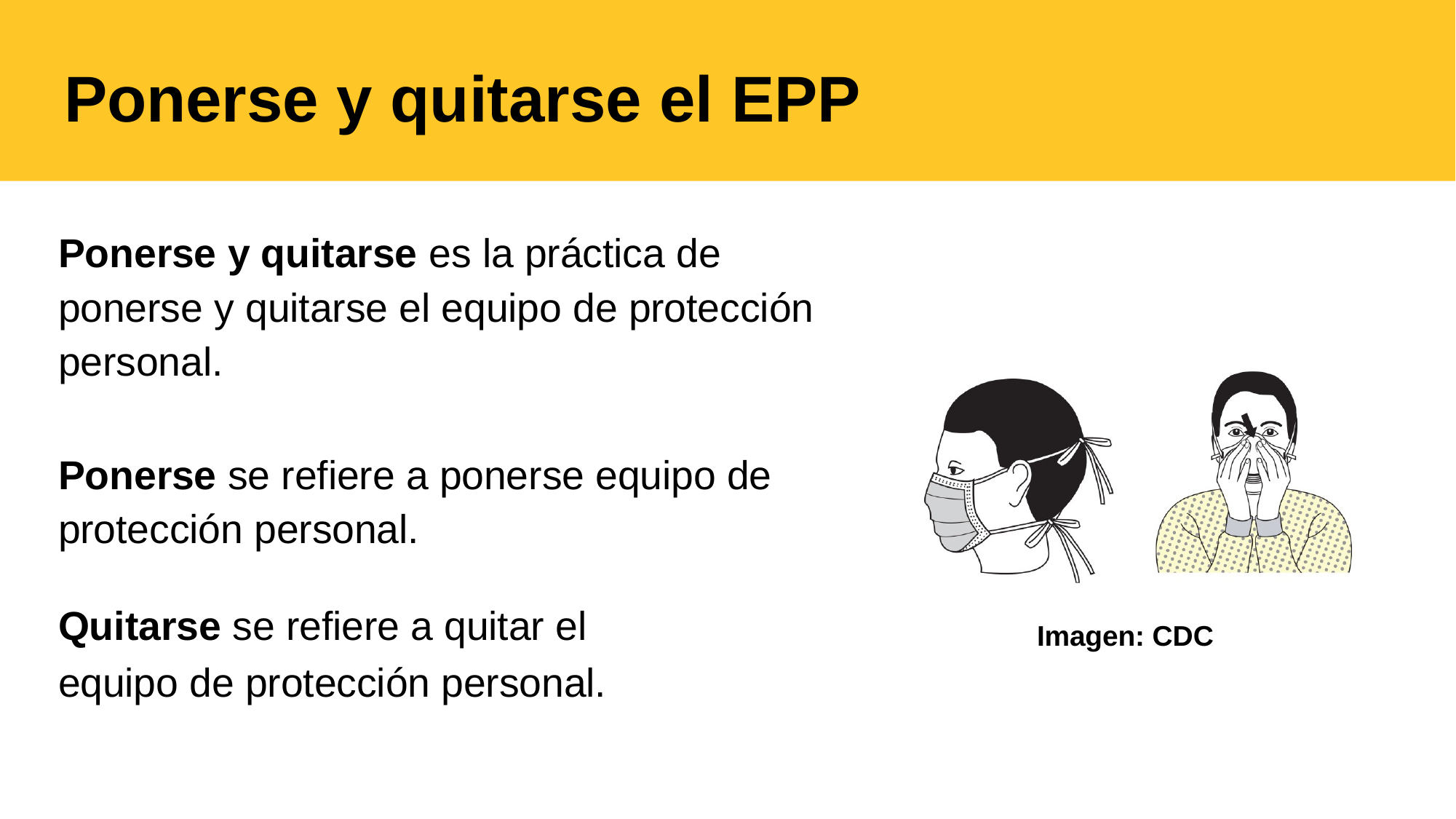

# Ponerse y quitarse el EPP
Ponerse y quitarse es la práctica de ponerse y quitarse el equipo de protección personal.

Ponerse se refiere a ponerse equipo de protección personal.

Quitarse se refiere a quitar el equipo de protección personal.
Imagen: CDC